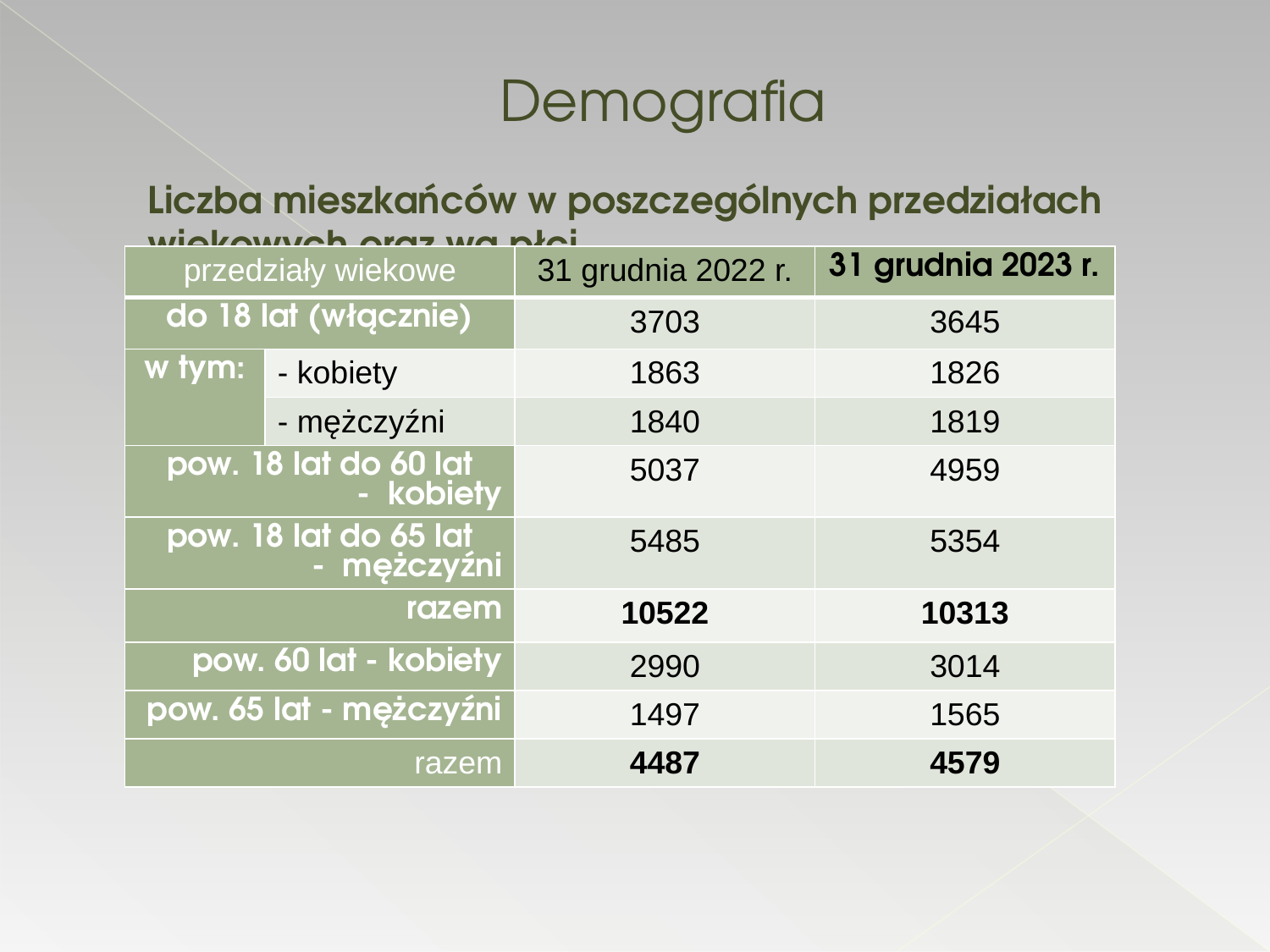

# Demografia
Liczba mieszkańców w poszczególnych przedziałach wiekowych oraz wg płci

| przedziały wiekowe |  | 31 grudnia 2022 r. | 31 grudnia 2023 r. |
| --- | --- | --- | --- |
| do 18 lat (włącznie) |  | 3703 | 3645 |
| w tym: | - kobiety | 1863 | 1826 |
|  | - mężczyźni | 1840 | 1819 |
| pow. 18 lat do 60 lat - kobiety |  | 5037 | 4959 |
| pow. 18 lat do 65 lat - mężczyźni |  | 5485 | 5354 |
| razem |  | 10522 | 10313 |
| pow. 60 lat - kobiety |  | 2990 | 3014 |
| pow. 65 lat - mężczyźni |  | 1497 | 1565 |
| razem |  | 4487 | 4579 |